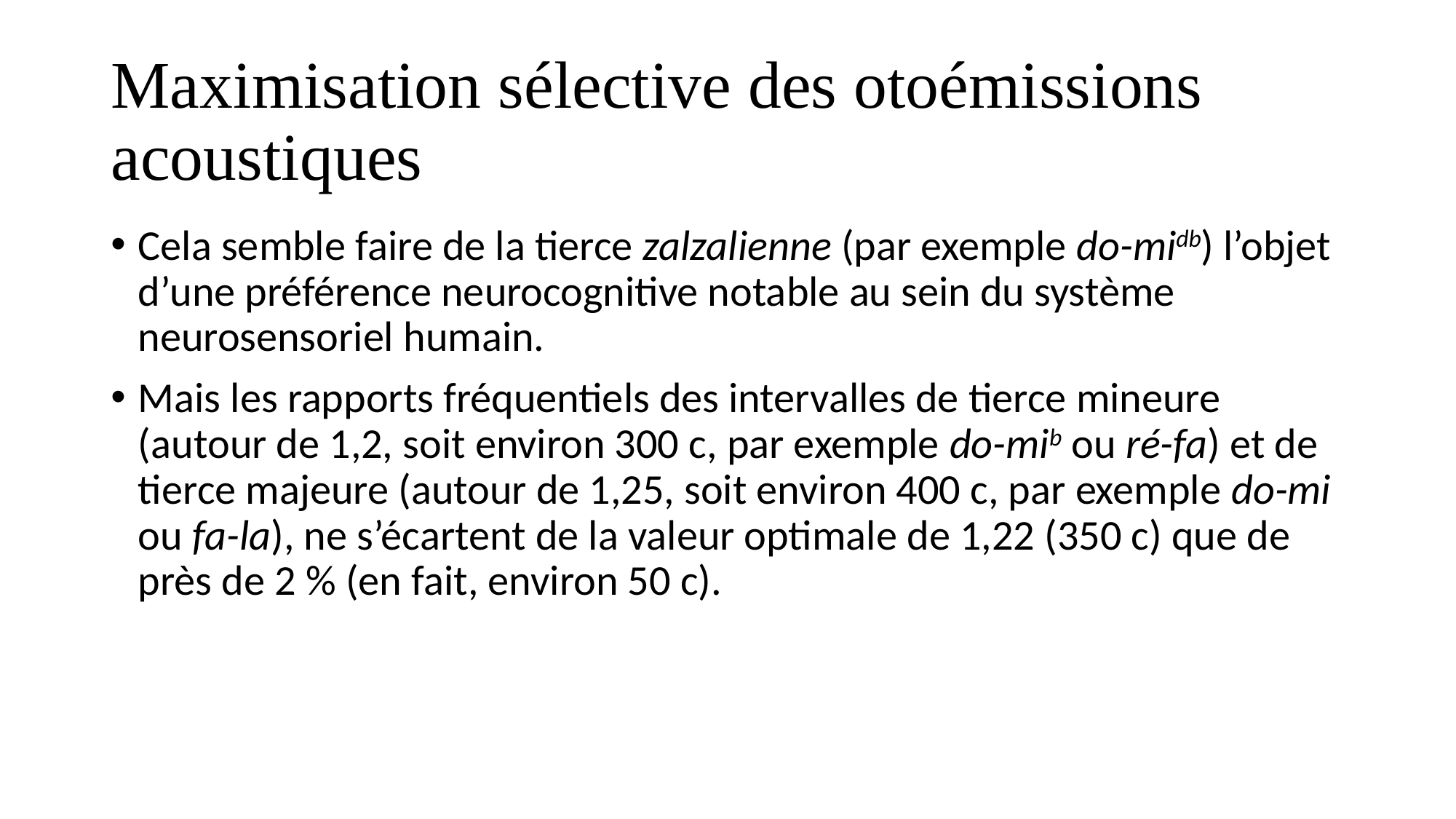

# Maximisation sélective des otoémissions acoustiques
Cela semble faire de la tierce zalzalienne (par exemple do-midb) l’objet d’une préférence neurocognitive notable au sein du système neurosensoriel humain.
Mais les rapports fréquentiels des intervalles de tierce mineure (autour de 1,2, soit environ 300 c, par exemple do-mib ou ré-fa) et de tierce majeure (autour de 1,25, soit environ 400 c, par exemple do-mi ou fa-la), ne s’écartent de la valeur optimale de 1,22 (350 c) que de près de 2 % (en fait, environ 50 c).